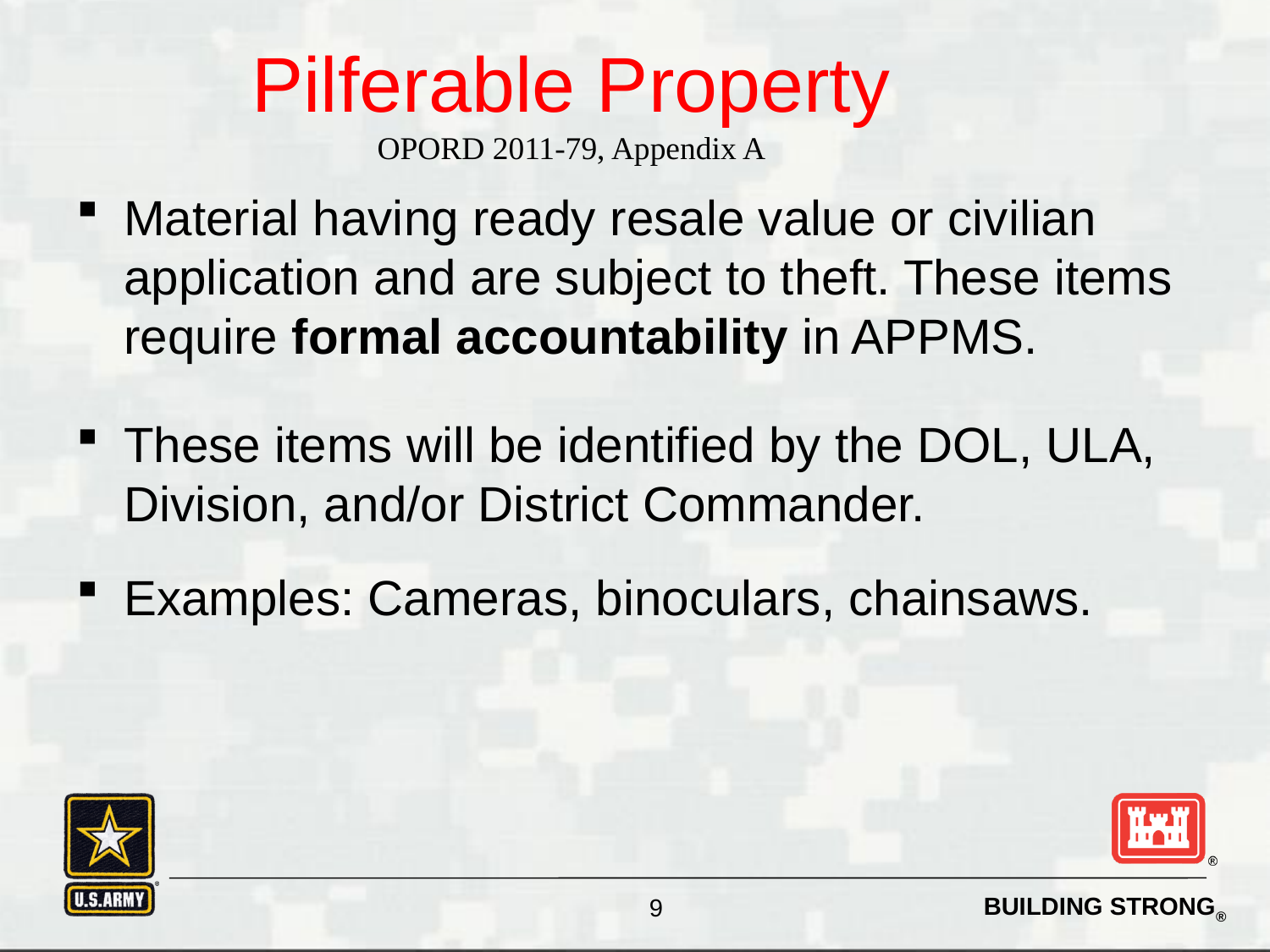

Pilferable Property
OPORD 2011-79, Appendix A
Material having ready resale value or civilian application and are subject to theft. These items require formal accountability in APPMS.

These items will be identified by the DOL, ULA, Division, and/or District Commander.

Examples: Cameras, binoculars, chainsaws.
9